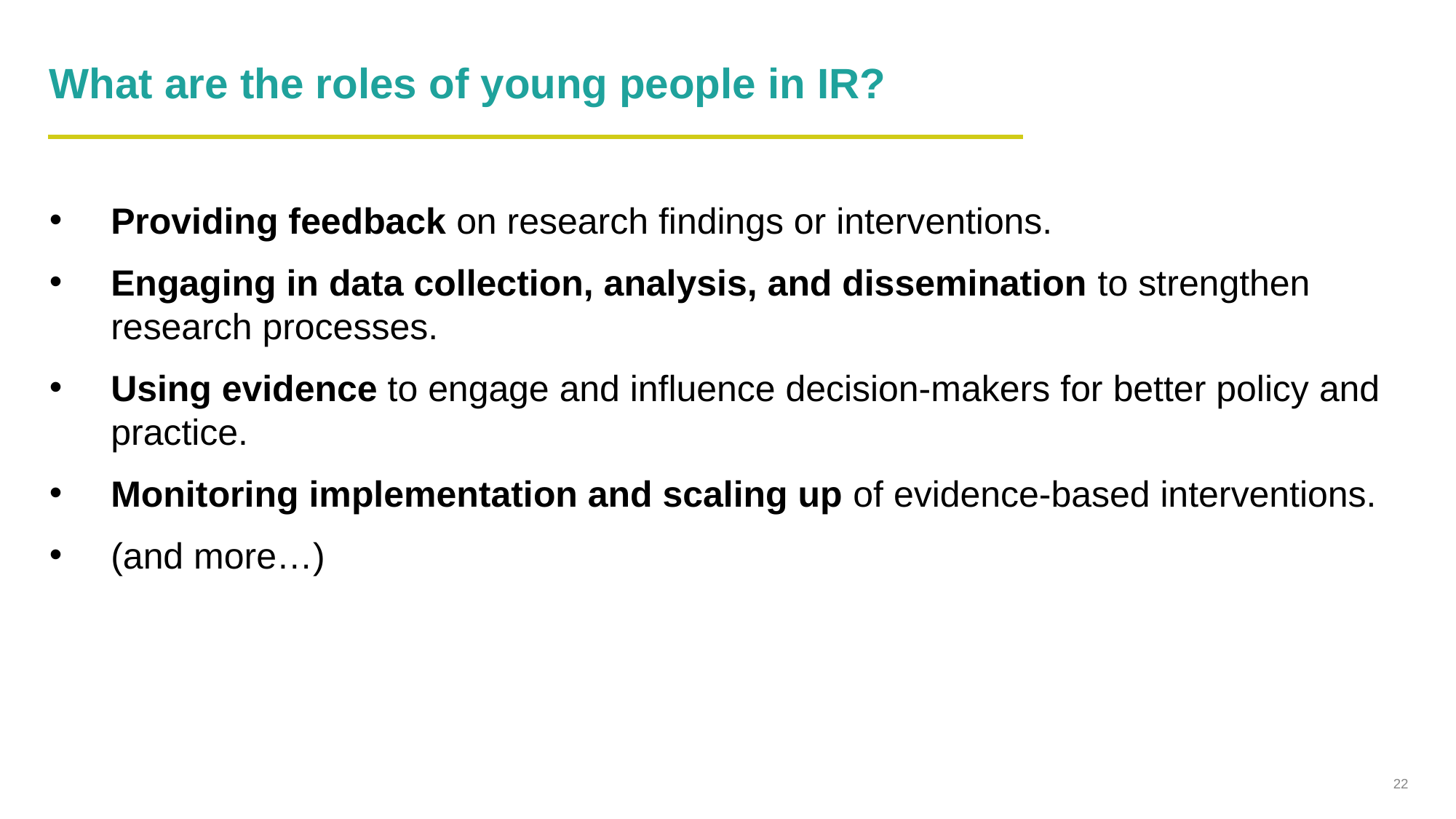

# What are the roles of young people in IR?
Providing feedback on research findings or interventions.
Engaging in data collection, analysis, and dissemination to strengthen research processes.
Using evidence to engage and influence decision-makers for better policy and practice.
Monitoring implementation and scaling up of evidence-based interventions.
(and more…)
22